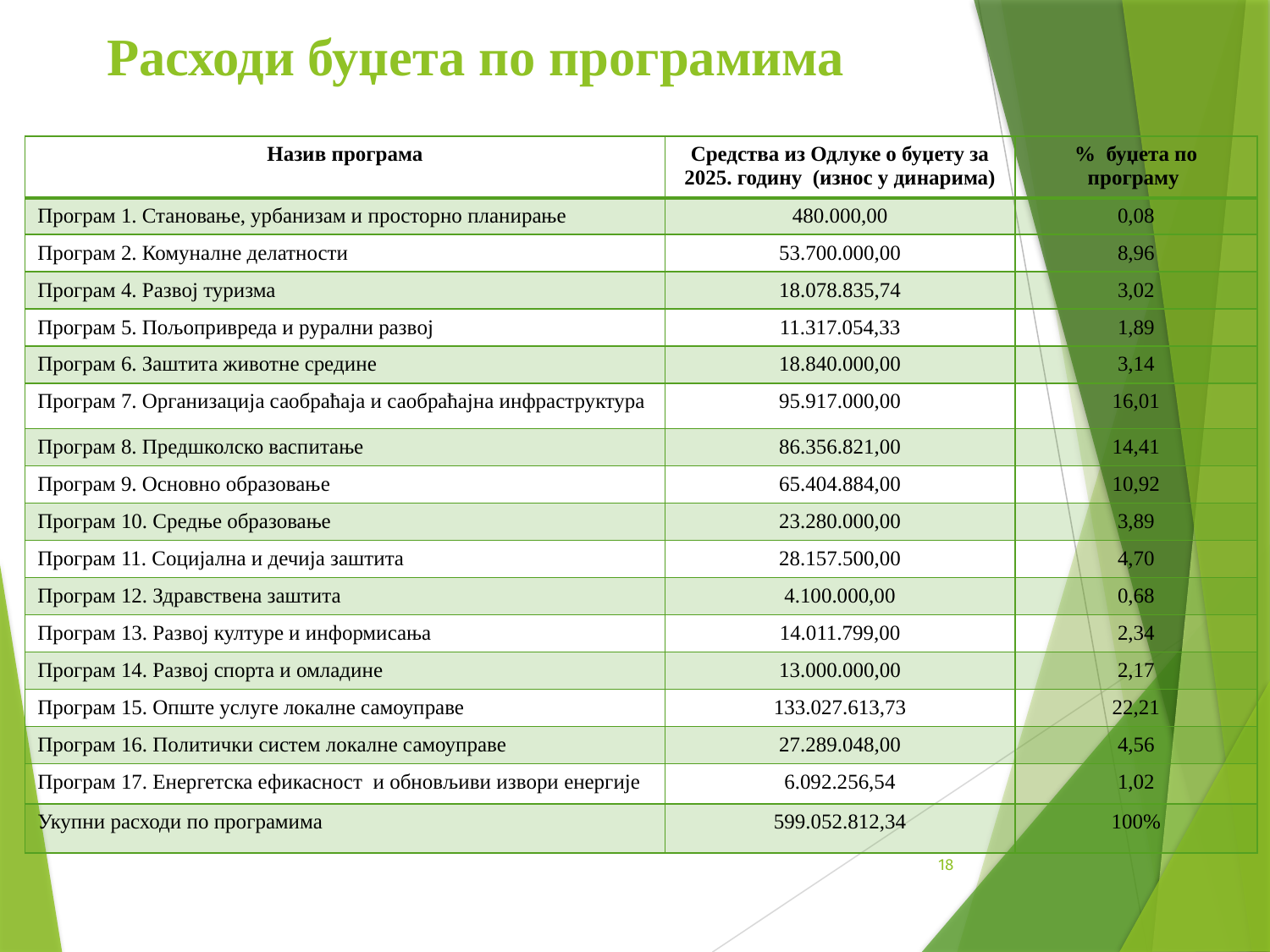

# Расходи буџета по програмима
| Назив програма | Средства из Одлуке о буџету за 2025. годину (износ у динарима) | % буџета по програму |
| --- | --- | --- |
| Програм 1. Становање, урбанизам и просторно планирање | 480.000,00 | 0,08 |
| Програм 2. Комуналне делатности | 53.700.000,00 | 8,96 |
| Програм 4. Развој туризма | 18.078.835,74 | 3,02 |
| Програм 5. Пољопривреда и рурални развој | 11.317.054,33 | 1,89 |
| Програм 6. Заштита животне средине | 18.840.000,00 | 3,14 |
| Програм 7. Организација саобраћаја и саобраћајна инфраструктура | 95.917.000,00 | 16,01 |
| Програм 8. Предшколско васпитање | 86.356.821,00 | 14,41 |
| Програм 9. Основно образовањe | 65.404.884,00 | 10,92 |
| Програм 10. Средње образовање | 23.280.000,00 | 3,89 |
| Програм 11. Социјална и дечија заштита | 28.157.500,00 | 4,70 |
| Програм 12. Здравствена заштита | 4.100.000,00 | 0,68 |
| Програм 13. Развој културе и информисања | 14.011.799,00 | 2,34 |
| Програм 14. Развој спорта и омладине | 13.000.000,00 | 2,17 |
| Програм 15. Опште услуге локалне самоуправе | 133.027.613,73 | 22,21 |
| Програм 16. Политички систем локалне самоуправе | 27.289.048,00 | 4,56 |
| Програм 17. Енергетска ефикасност и обновљиви извори енергије | 6.092.256,54 | 1,02 |
| Укупни расходи по програмима | 599.052.812,34 | 100% |
18